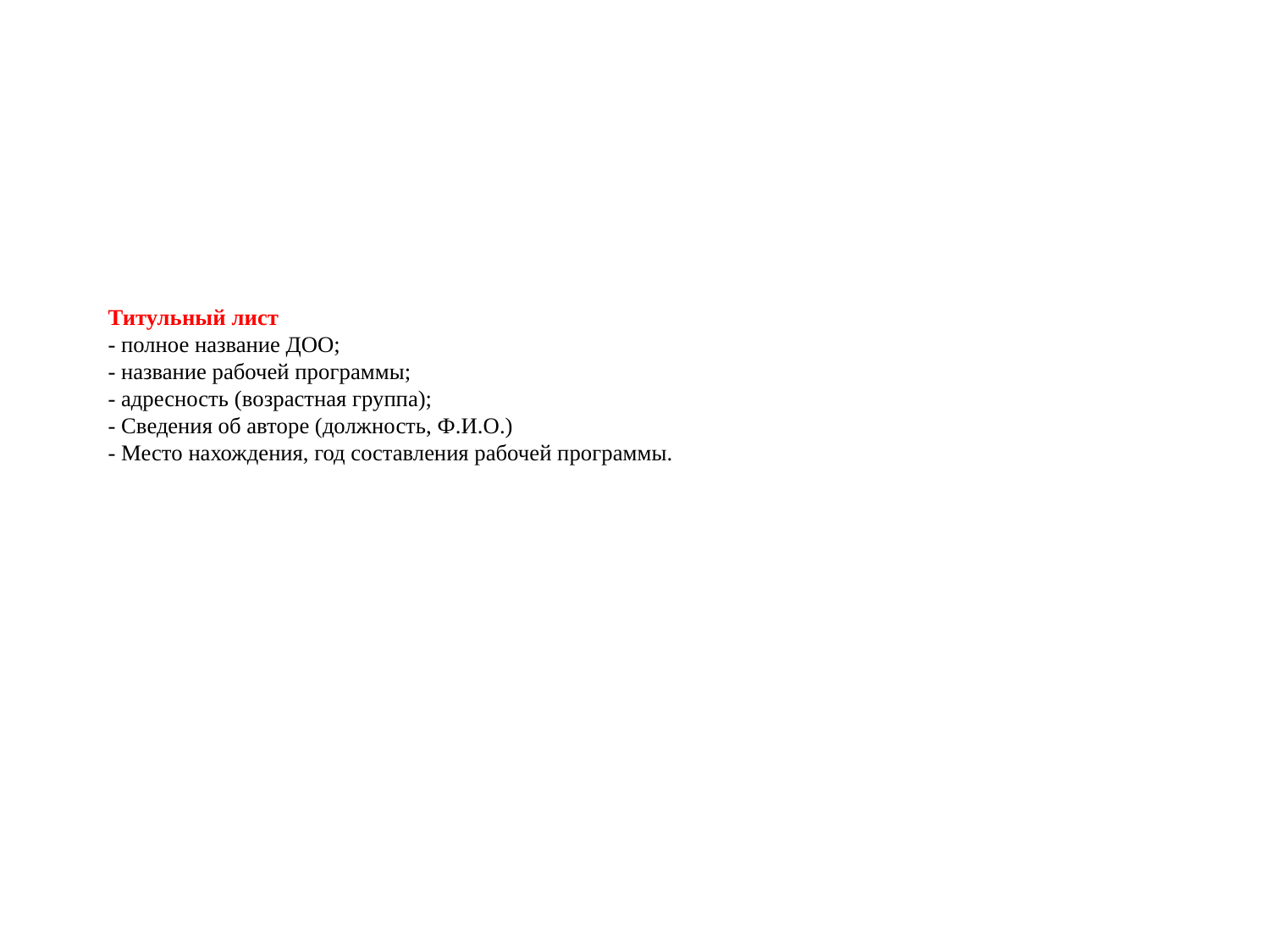

# Титульный лист - полное название ДОО; - название рабочей программы; - адресность (возрастная группа); - Сведения об авторе (должность, Ф.И.О.) - Место нахождения, год составления рабочей программы.